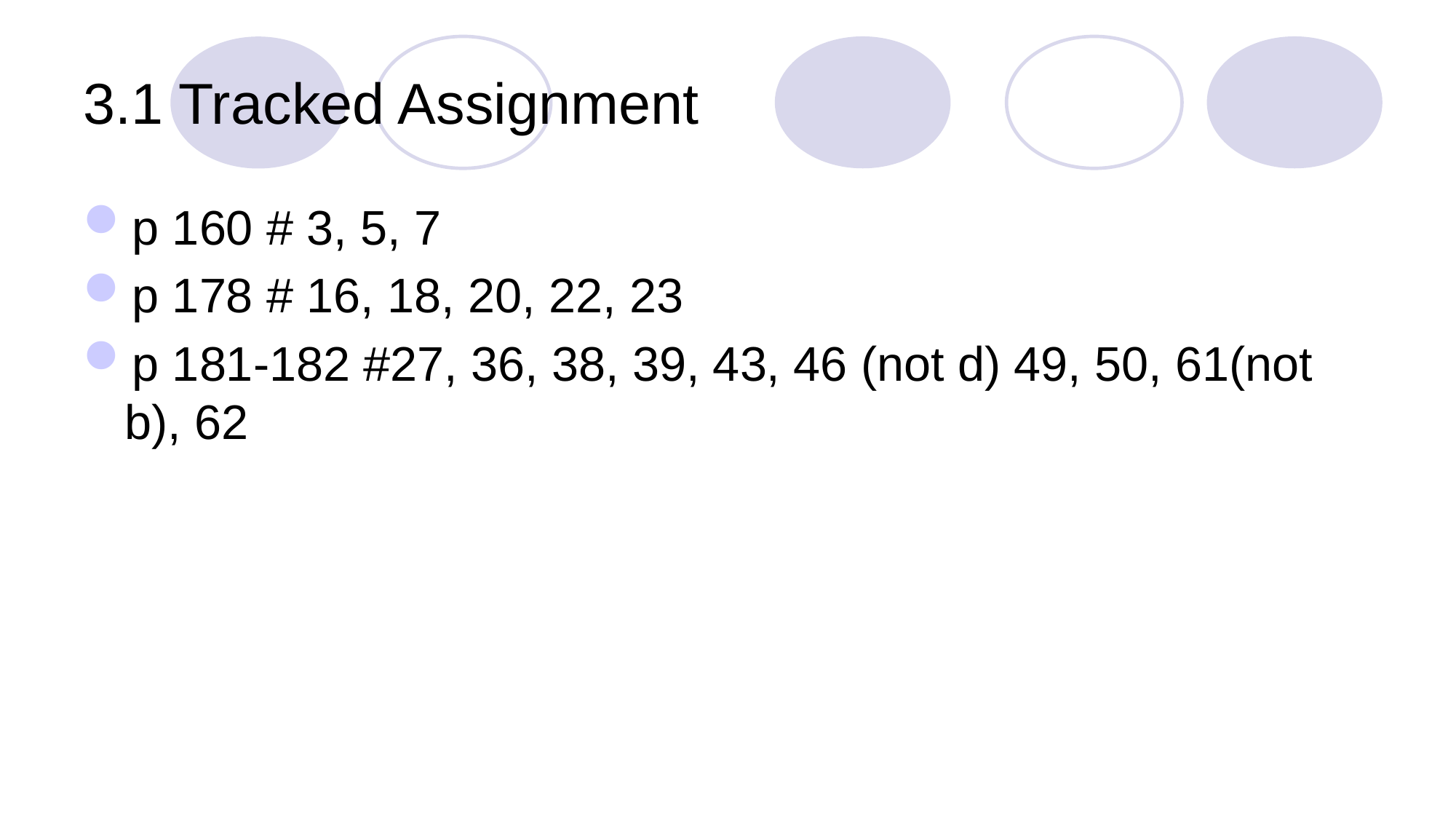

# 3.1 Tracked Assignment
p 160 # 3, 5, 7
p 178 # 16, 18, 20, 22, 23
p 181-182 #27, 36, 38, 39, 43, 46 (not d) 49, 50, 61(not b), 62